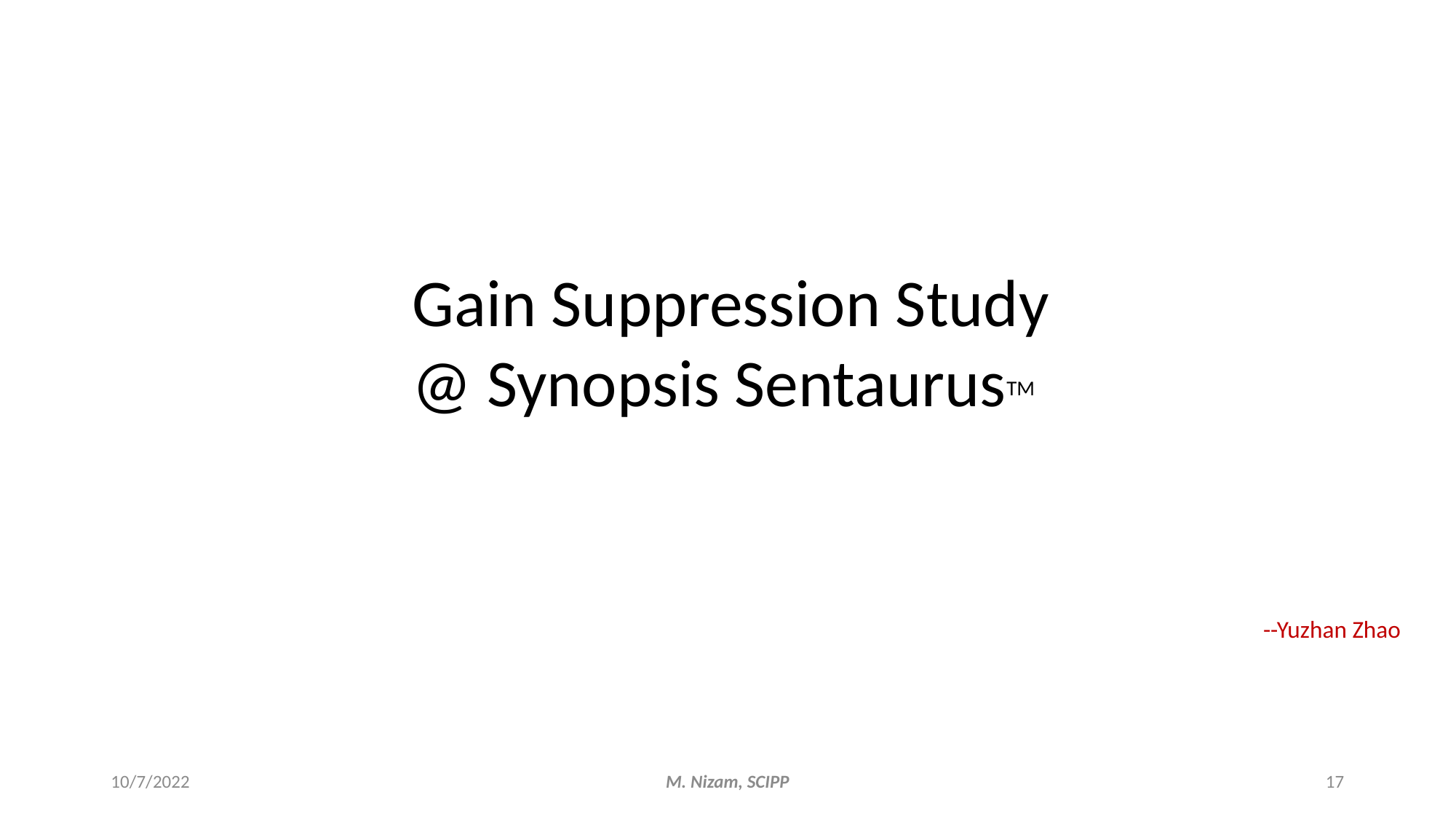

Gain Suppression Study
@ Synopsis SentaurusTM
--Yuzhan Zhao
10/7/2022
M. Nizam, SCIPP
17